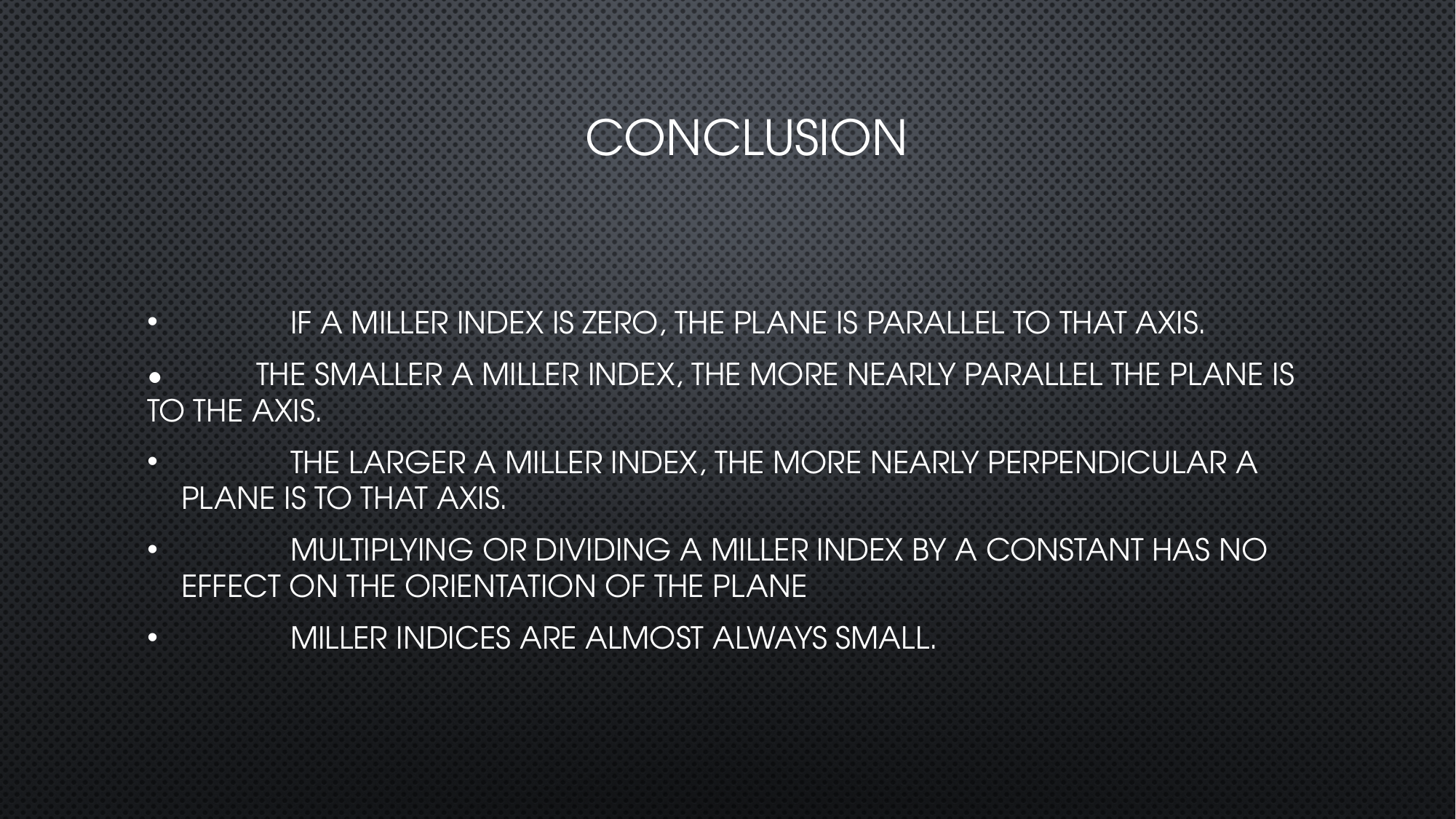

# Conclusion
	If a Miller index is zero, the plane is parallel to that axis.
•	The smaller a Miller index, the more nearly parallel the plane is to the axis.
	The larger a Miller index, the more nearly perpendicular a plane is to that axis.
	Multiplying or dividing a Miller index by a constant has no effect on the orientation of the plane
	Miller indices are almost always small.